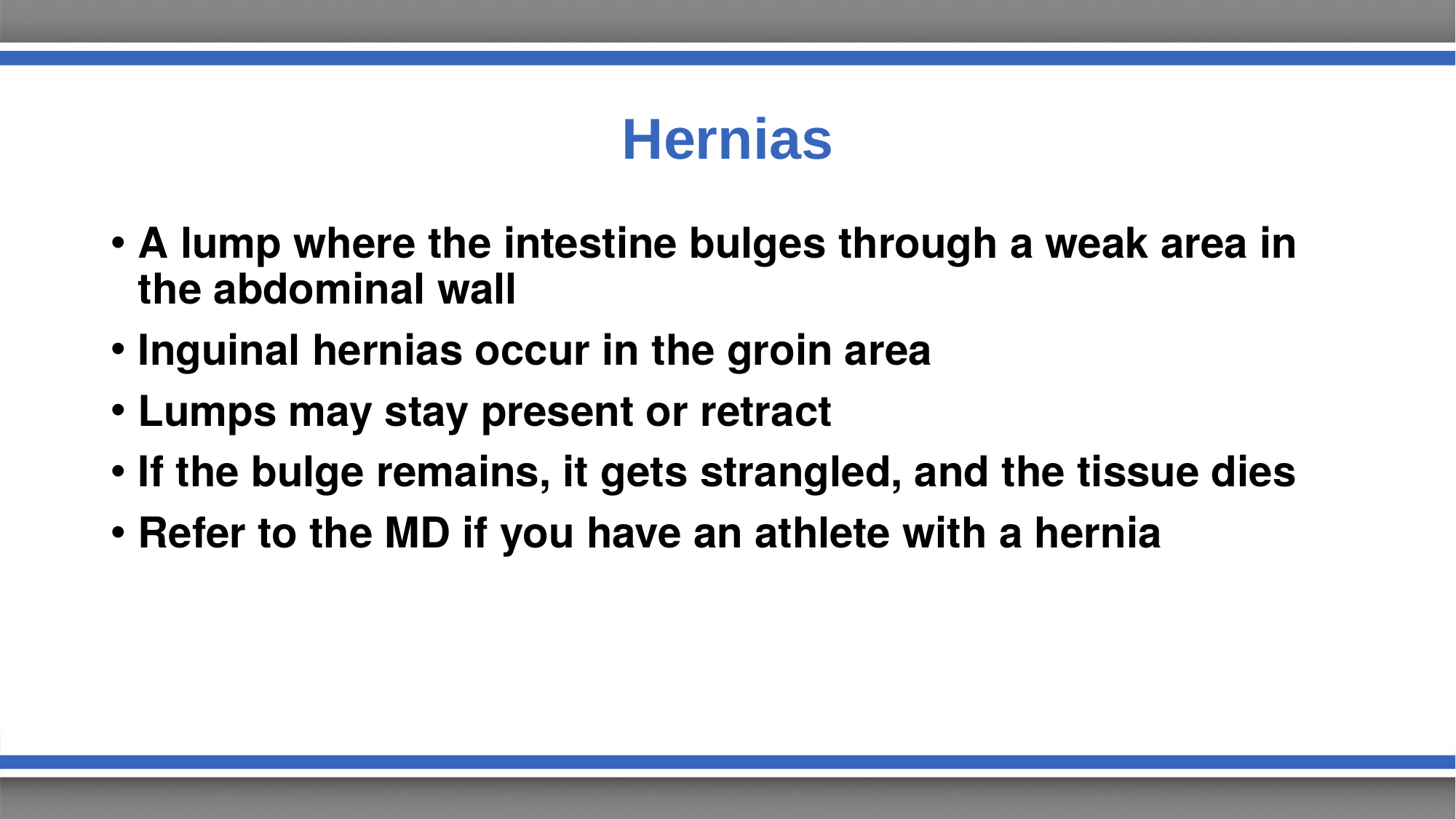

# Hernias
A lump where the intestine bulges through a weak area in the abdominal wall
Inguinal hernias occur in the groin area
Lumps may stay present or retract
If the bulge remains, it gets strangled, and the tissue dies
Refer to the MD if you have an athlete with a hernia